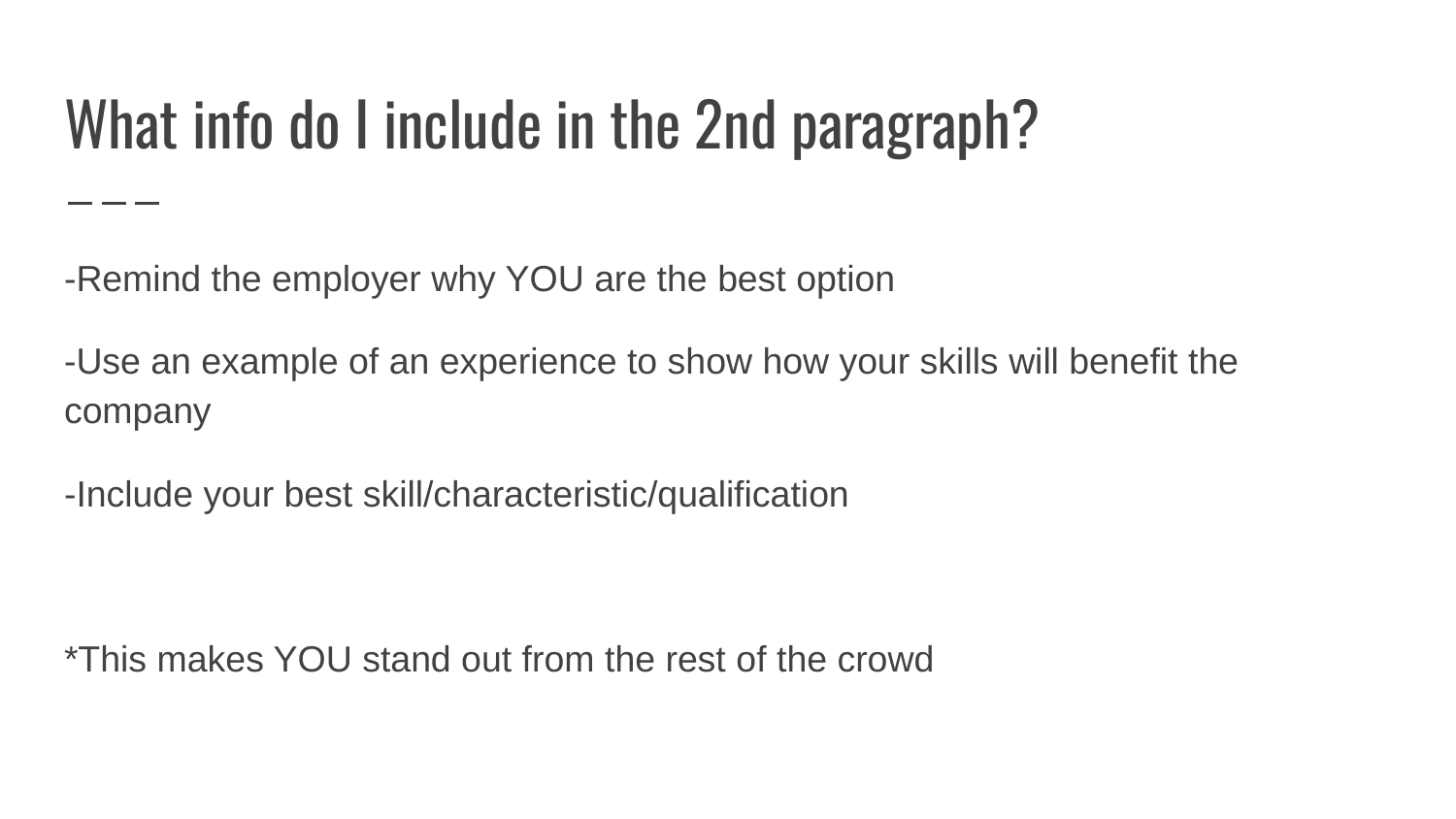

# What info do I include in the 2nd paragraph?
-Remind the employer why YOU are the best option
-Use an example of an experience to show how your skills will benefit the company
-Include your best skill/characteristic/qualification

*This makes YOU stand out from the rest of the crowd